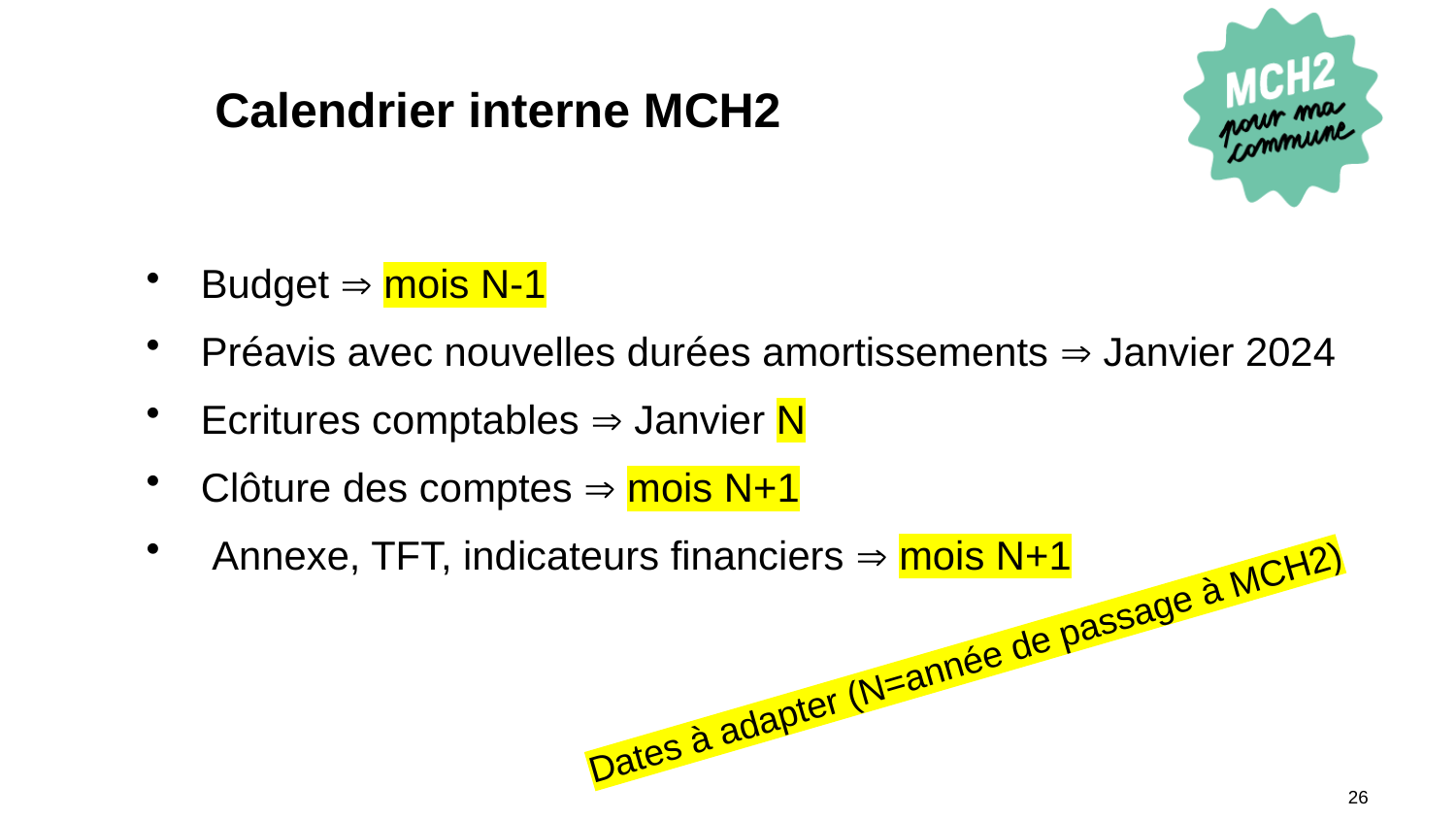

# Calendrier interne MCH2
Budget ⇒ mois N-1
Préavis avec nouvelles durées amortissements ⇒ Janvier 2024
Ecritures comptables ⇒ Janvier N
Clôture des comptes ⇒ mois N+1
 Annexe, TFT, indicateurs financiers ⇒ mois N+1

Dates à adapter (N=année de passage à MCH2)
26